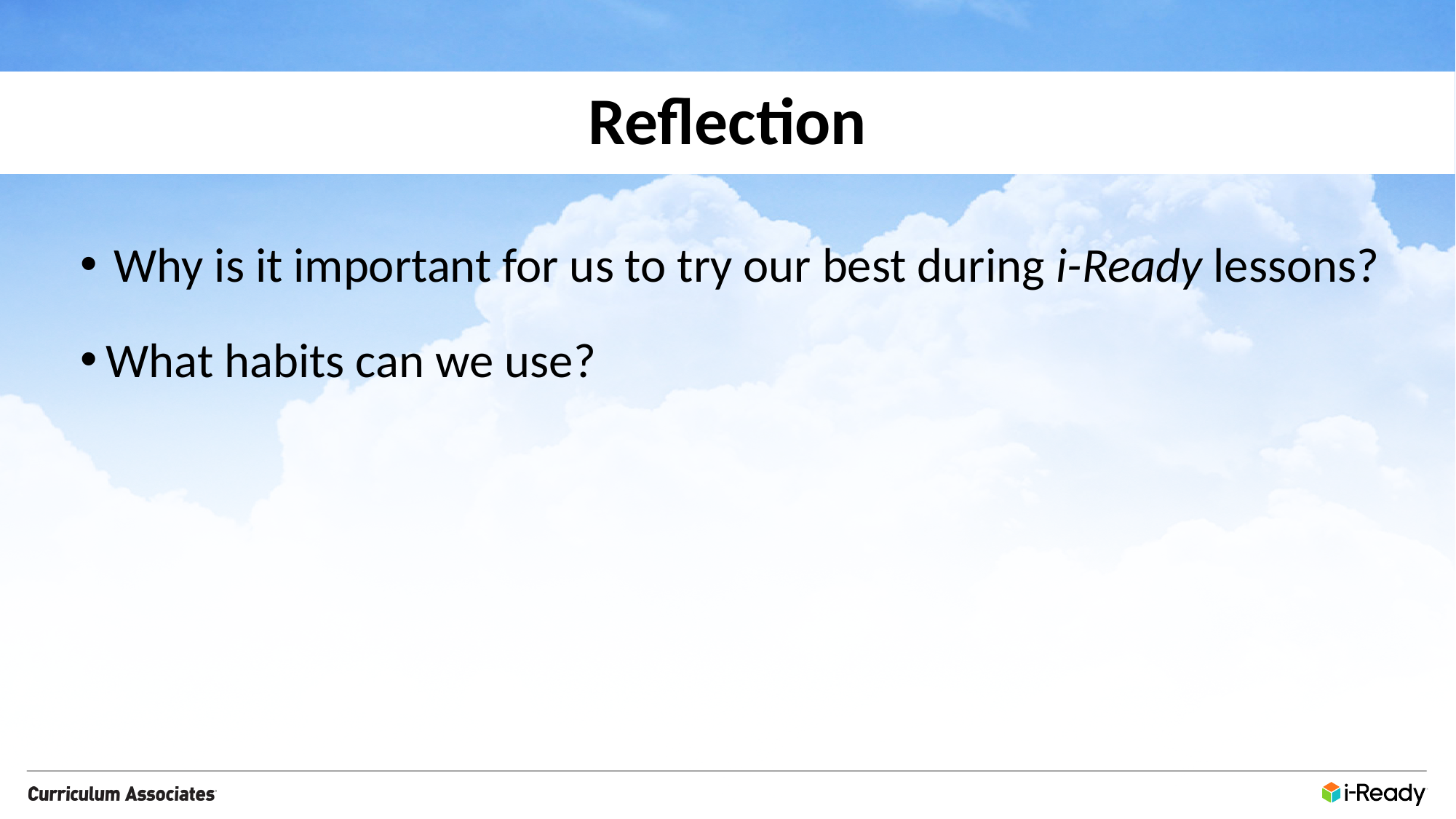

# Reflection
Why is it important for us to try our best during i-Ready lessons?
What habits can we use?